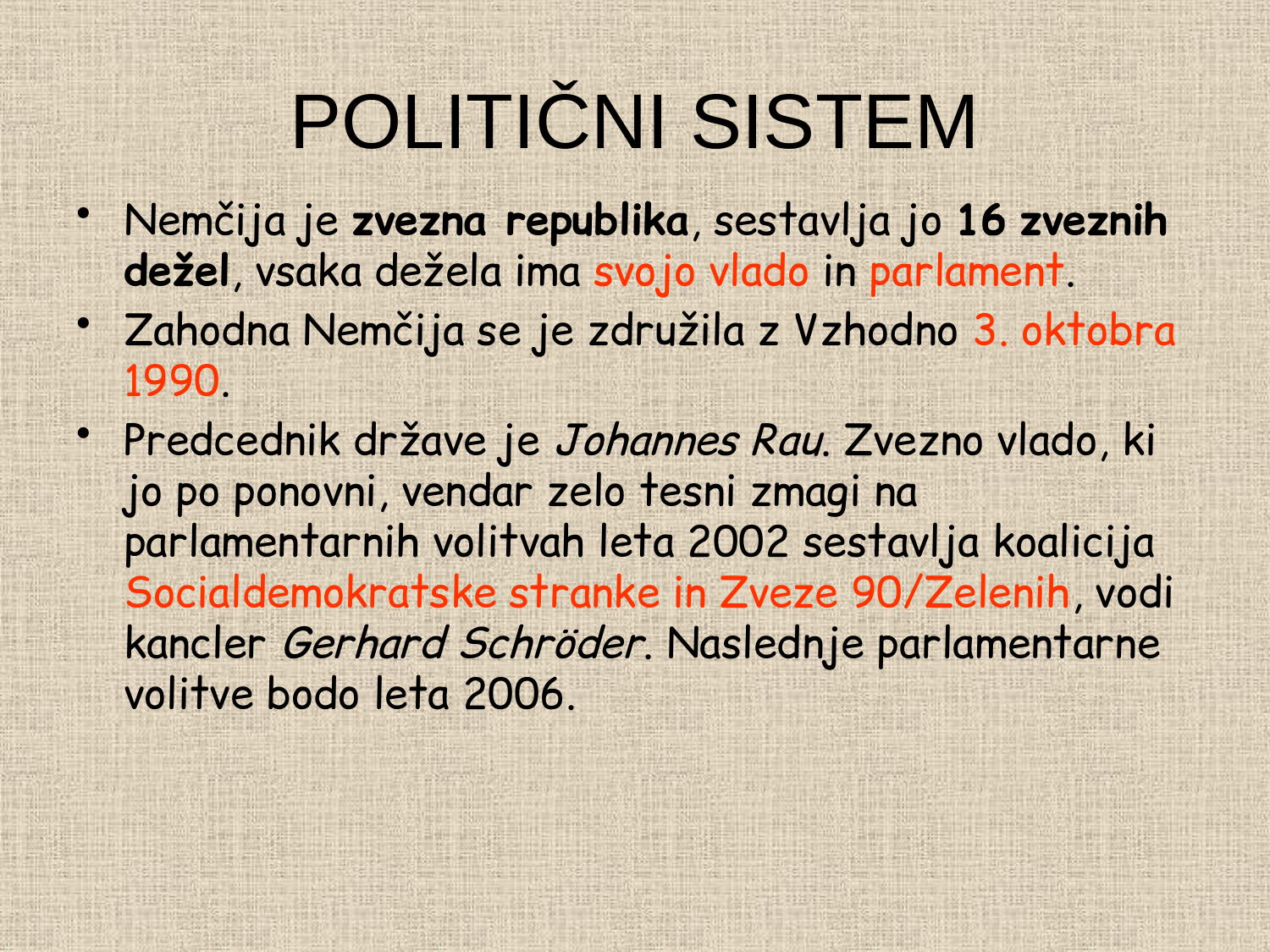

# POLITIČNI SISTEM
Nemčija je zvezna republika, sestavlja jo 16 zveznih dežel, vsaka dežela ima svojo vlado in parlament.
Zahodna Nemčija se je združila z Vzhodno 3. oktobra 1990.
Predcednik države je Johannes Rau. Zvezno vlado, ki jo po ponovni, vendar zelo tesni zmagi na parlamentarnih volitvah leta 2002 sestavlja koalicija Socialdemokratske stranke in Zveze 90/Zelenih, vodi kancler Gerhard Schröder. Naslednje parlamentarne volitve bodo leta 2006.